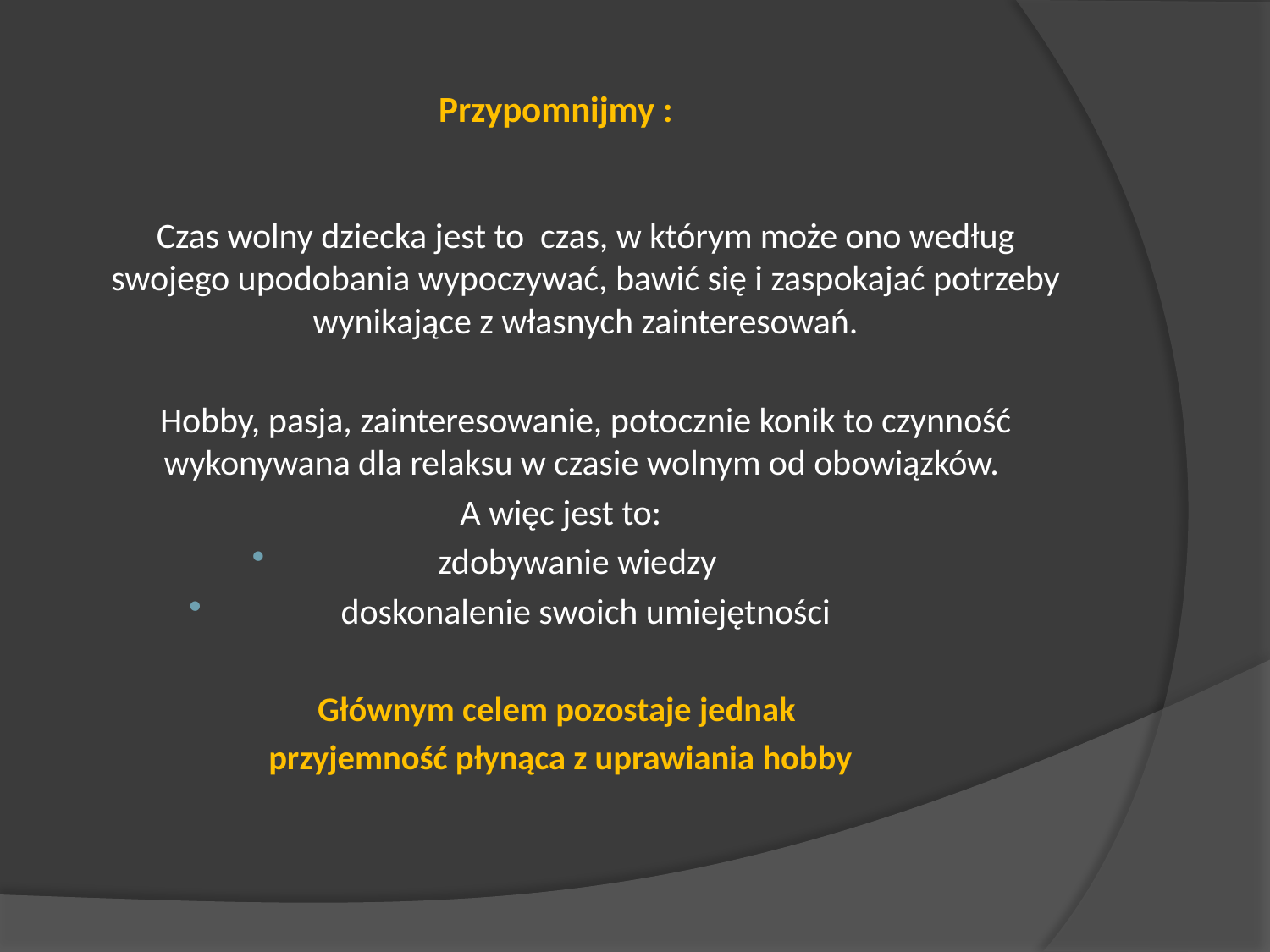

# Przypomnijmy :

	Czas wolny dziecka jest to  czas, w którym może ono według swojego upodobania wypoczywać, bawić się i zaspokajać potrzeby wynikające z własnych zainteresowań.

	Hobby, pasja, zainteresowanie, potocznie konik to czynność wykonywana dla relaksu w czasie wolnym od obowiązków.
A więc jest to:
zdobywanie wiedzy
doskonalenie swoich umiejętności

Głównym celem pozostaje jednak
przyjemność płynąca z uprawiania hobby